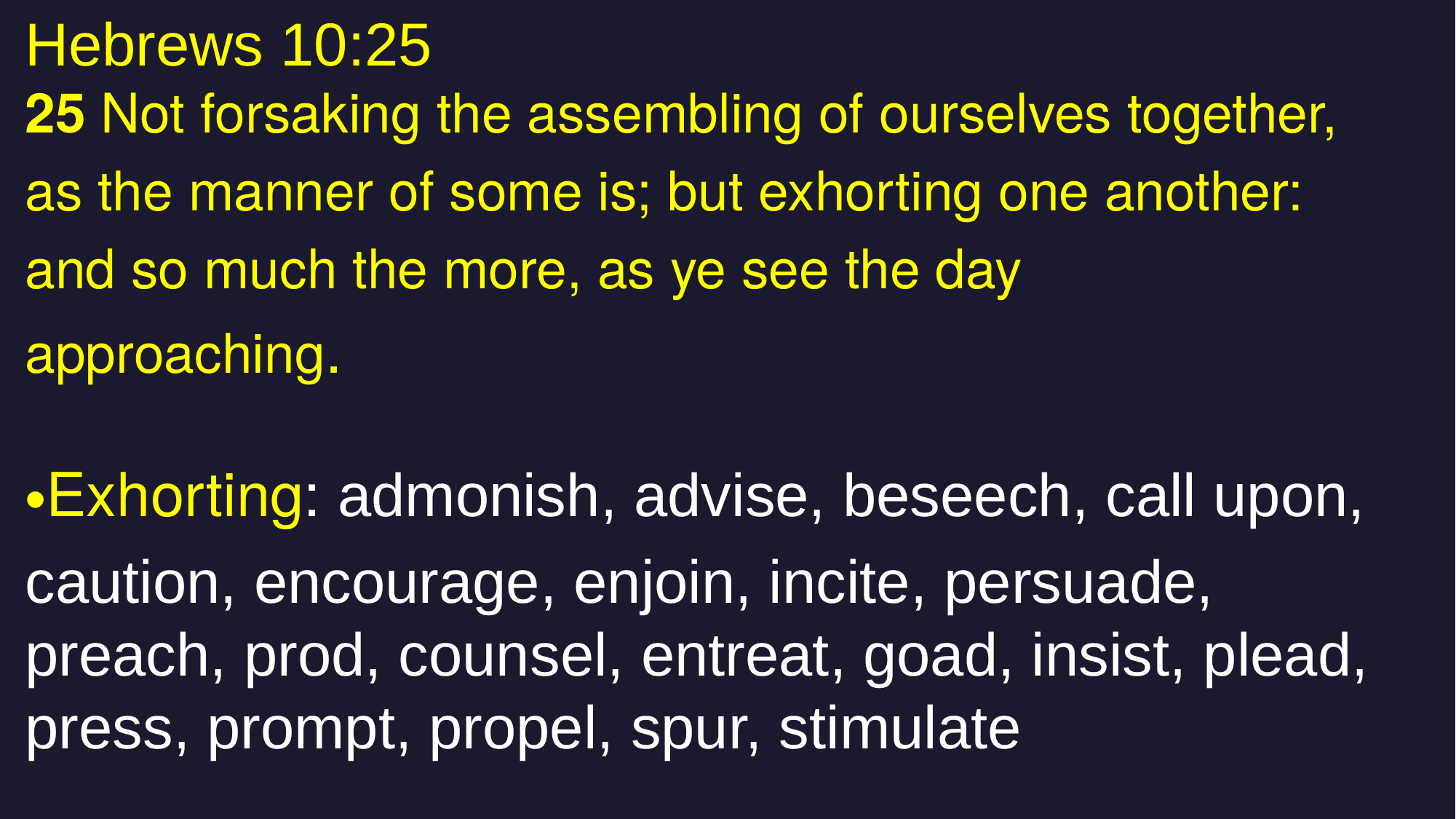

Hebrews 10:25
25 Not forsaking the assembling of ourselves together,  as the manner of some is; but exhorting one another: and so much the more, as ye see the day         approaching.

Exhorting: admonish, advise, beseech, call upon, caution, encourage, enjoin, incite, persuade, preach, prod, counsel, entreat, goad, insist, plead, press, prompt, propel, spur, stimulate